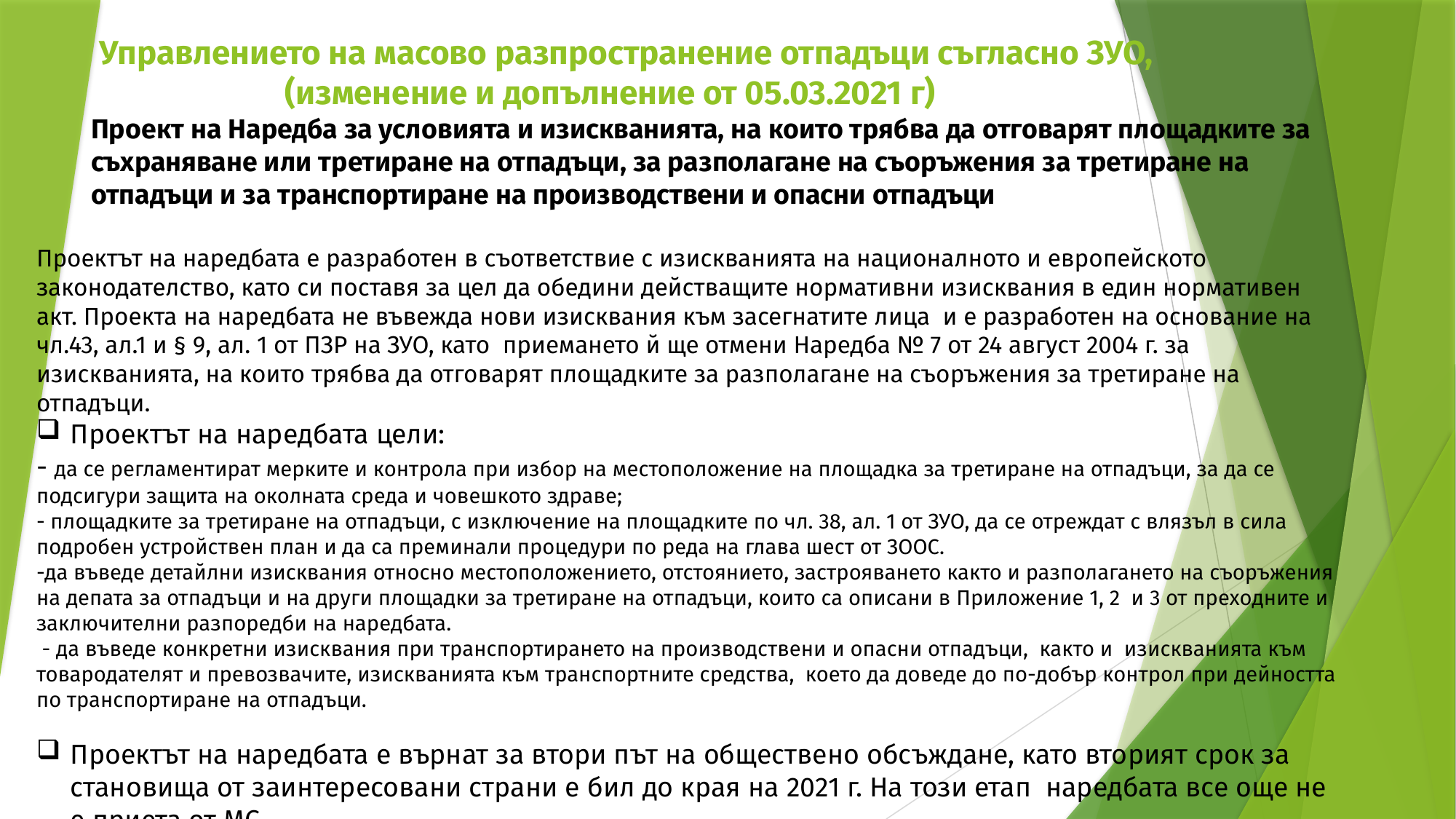

# Управлението на масово разпространение отпадъци съгласно ЗУО, (изменение и допълнение от 05.03.2021 г)
Проект на Наредба за условията и изискванията, на които трябва да отговарят площадките за съхраняване или третиране на отпадъци, за разполагане на съоръжения за третиране на отпадъци и за транспортиране на производствени и опасни отпадъци

Проектът на наредбата е разработен в съответствие с изискванията на националното и европейското законодателство, като си поставя за цел да обедини действащите нормативни изисквания в един нормативен акт. Проекта на наредбата не въвежда нови изисквания към засегнатите лица  и е разработен на основание на чл.43, ал.1 и § 9, ал. 1 от ПЗР на ЗУО, като  приемането й ще отмени Наредба № 7 от 24 август 2004 г. за изискванията, на които трябва да отговарят площадките за разполагане на съоръжения за третиране на отпадъци.
Проектът на наредбата цели:
- да се регламентират мерките и контрола при избор на местоположение на площадка за третиране на отпадъци, за да се подсигури защита на околната среда и човешкото здраве;
- площадките за третиране на отпадъци, с изключение на площадките по чл. 38, ал. 1 от ЗУО, да се отреждат с влязъл в сила подробен устройствен план и да са преминали процедури по реда на глава шест от ЗООС.
-да въведе детайлни изисквания относно местоположението, отстоянието, застрояването както и разполагането на съоръжения  на депата за отпадъци и на други площадки за третиране на отпадъци, които са описани в Приложение 1, 2  и 3 от преходните и заключителни разпоредби на наредбата.
 - да въведе конкретни изисквания при транспортирането на производствени и опасни отпадъци,  както и  изискванията към товародателят и превозвачите, изискванията към транспортните средства,  което да доведе до по-добър контрол при дейността по транспортиране на отпадъци.

Проектът на наредбата е върнат за втори път на обществено обсъждане, като вторият срок за становища от заинтересовани страни е бил до края на 2021 г. На този етап  наредбата все още не е приета от МС.